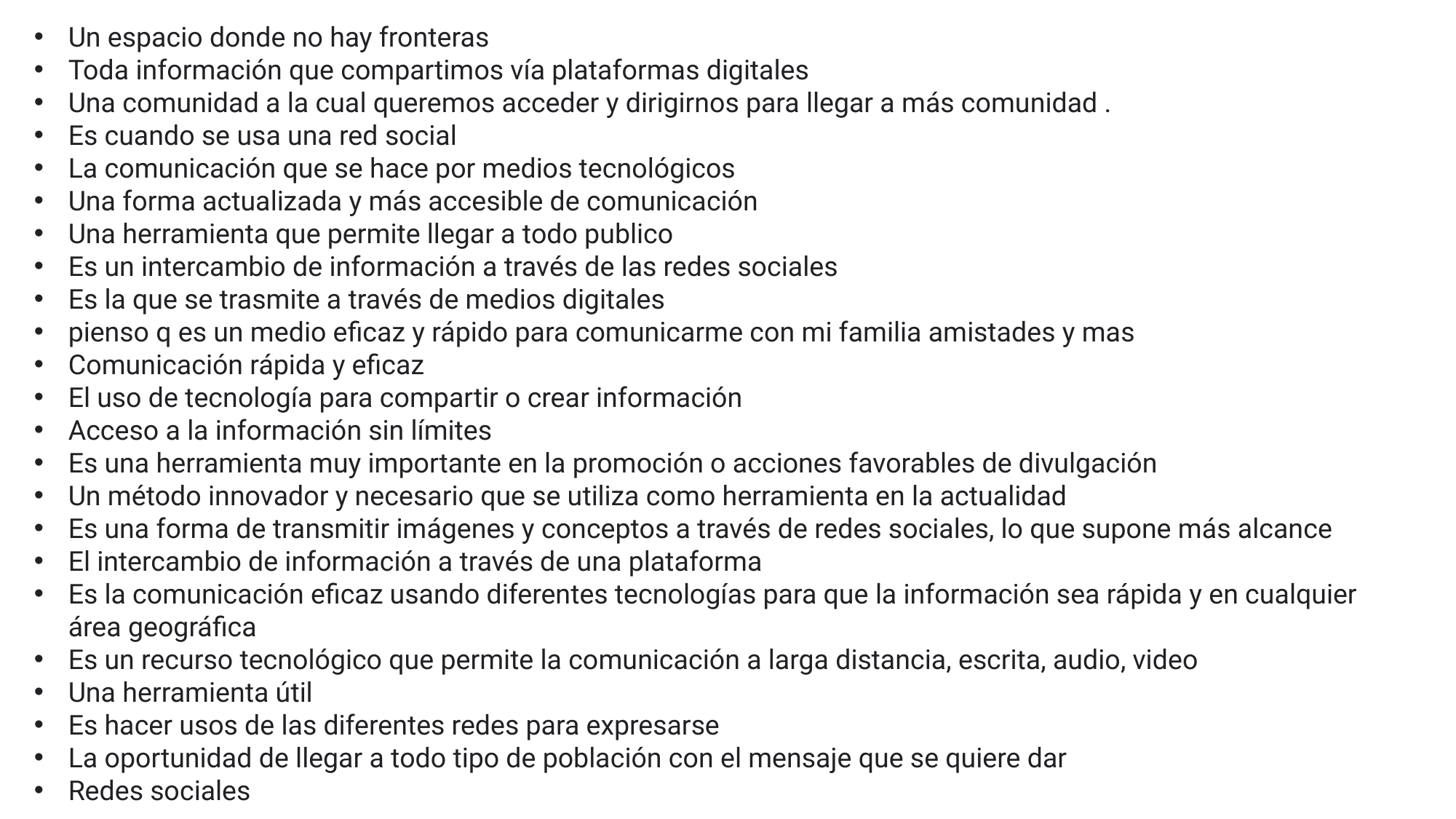

Un espacio donde no hay fronteras
Toda información que compartimos vía plataformas digitales
Una comunidad a la cual queremos acceder y dirigirnos para llegar a más comunidad .
Es cuando se usa una red social
La comunicación que se hace por medios tecnológicos
Una forma actualizada y más accesible de comunicación
Una herramienta que permite llegar a todo publico
Es un intercambio de información a través de las redes sociales
Es la que se trasmite a través de medios digitales
pienso q es un medio eficaz y rápido para comunicarme con mi familia amistades y mas
Comunicación rápida y eficaz
El uso de tecnología para compartir o crear información
Acceso a la información sin límites
Es una herramienta muy importante en la promoción o acciones favorables de divulgación
Un método innovador y necesario que se utiliza como herramienta en la actualidad
Es una forma de transmitir imágenes y conceptos a través de redes sociales, lo que supone más alcance
El intercambio de información a través de una plataforma
Es la comunicación eficaz usando diferentes tecnologías para que la información sea rápida y en cualquier área geográfica
Es un recurso tecnológico que permite la comunicación a larga distancia, escrita, audio, video
Una herramienta útil
Es hacer usos de las diferentes redes para expresarse
La oportunidad de llegar a todo tipo de población con el mensaje que se quiere dar
Redes sociales